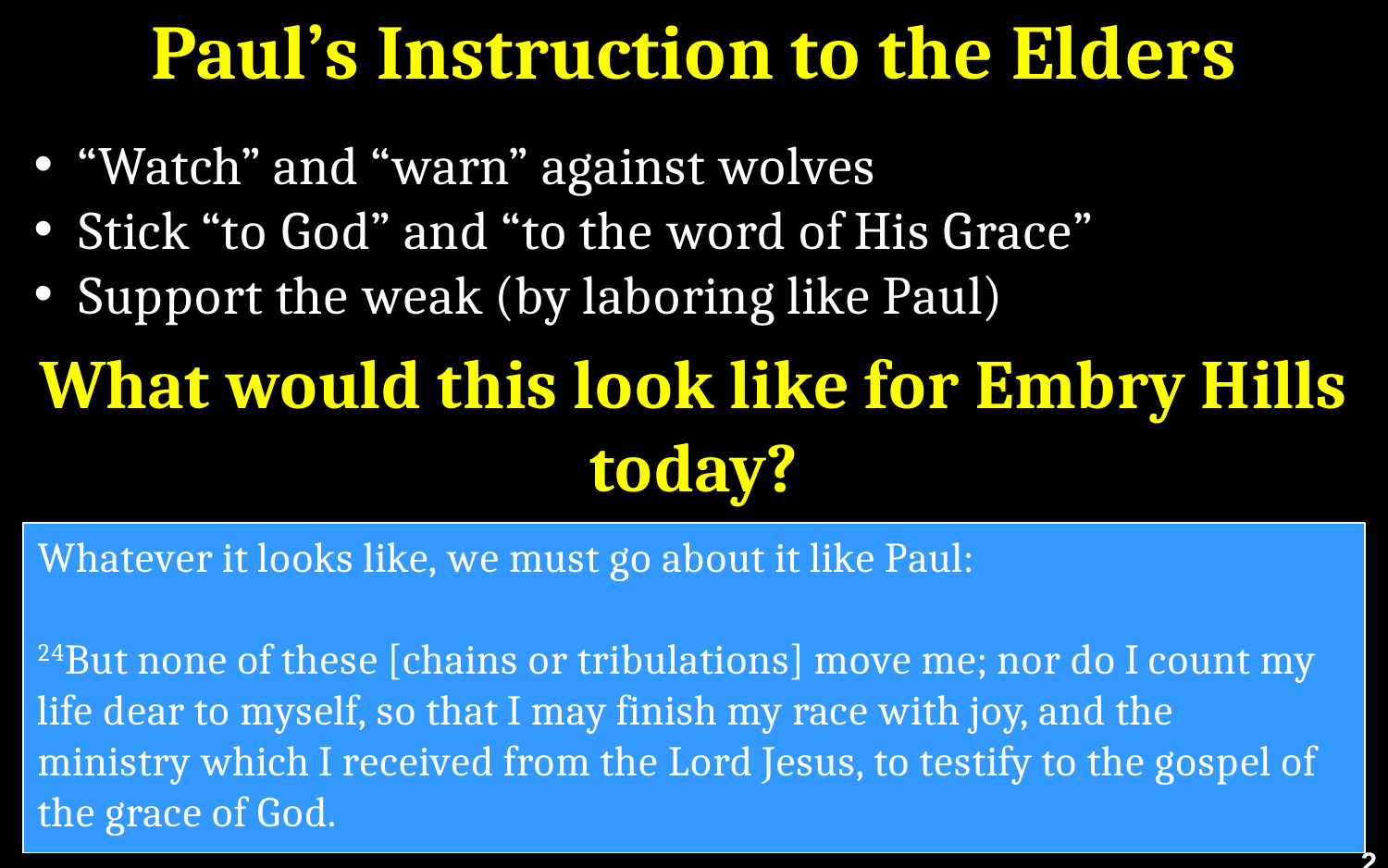

# Paul’s Instruction to the Elders
“Watch” and “warn” against wolves
Stick “to God” and “to the word of His Grace”
Support the weak (by laboring like Paul)
What would this look like for Embry Hills today?
Whatever it looks like, we must go about it like Paul:

24But none of these [chains or tribulations] move me; nor do I count my life dear to myself, so that I may finish my race with joy, and the ministry which I received from the Lord Jesus, to testify to the gospel of the grace of God.
2